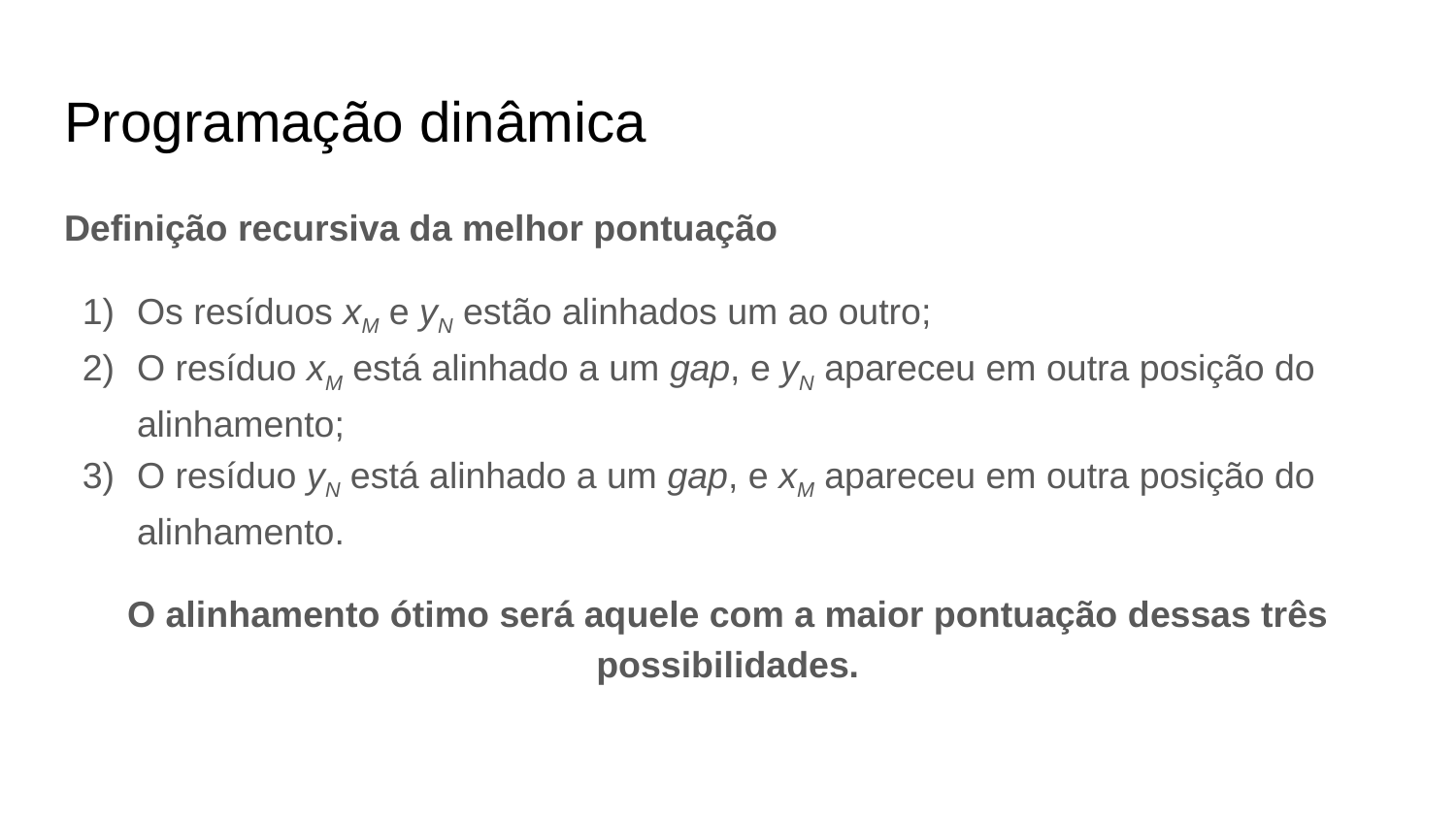

# Programação dinâmica
Definição recursiva da melhor pontuação
Os resíduos xM e yN estão alinhados um ao outro;
O resíduo xM está alinhado a um gap, e yN apareceu em outra posição do alinhamento;
O resíduo yN está alinhado a um gap, e xM apareceu em outra posição do alinhamento.
O alinhamento ótimo será aquele com a maior pontuação dessas três possibilidades.